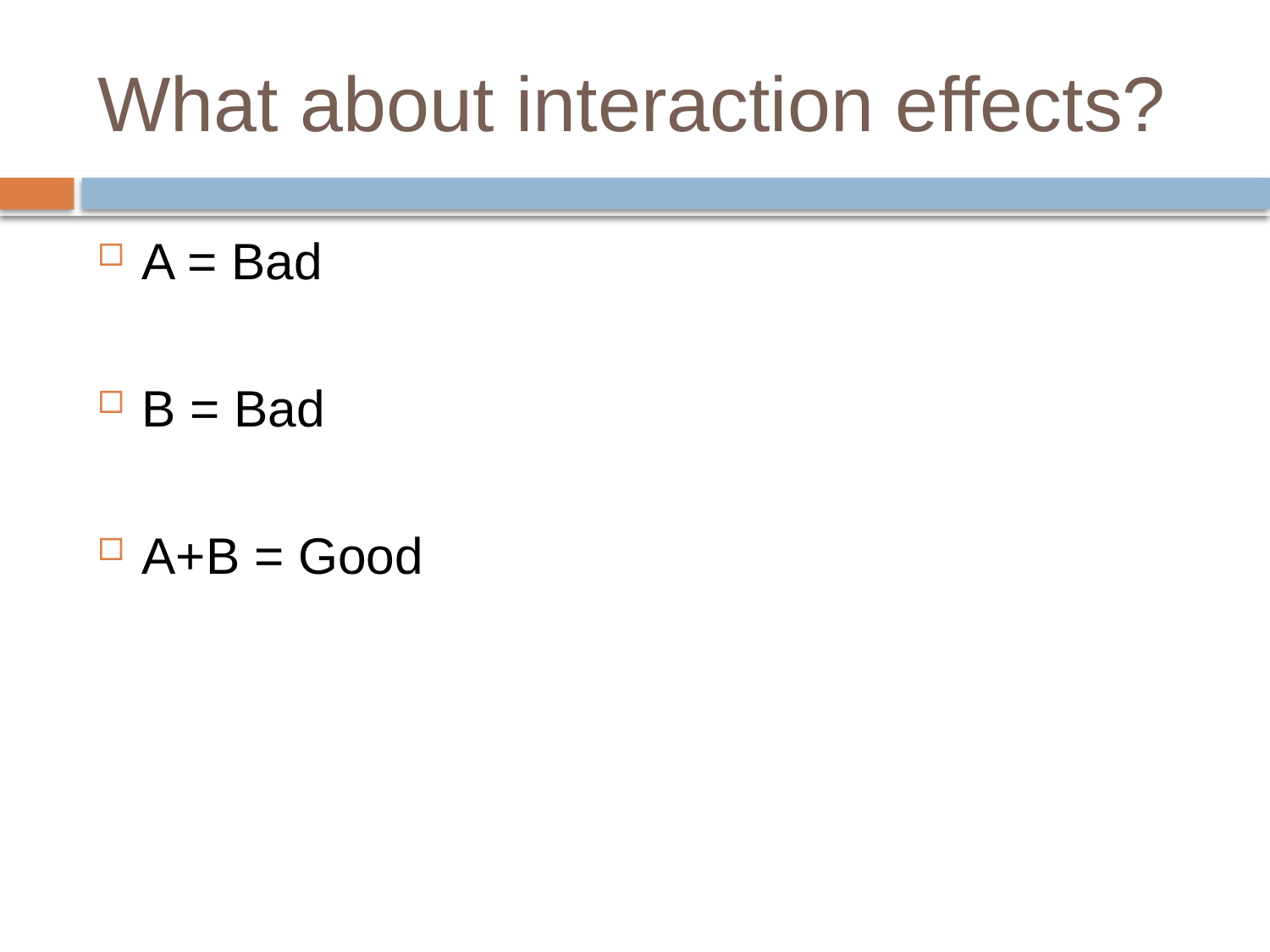

# What about interaction effects?
A = Bad

B = Bad

A+B = Good